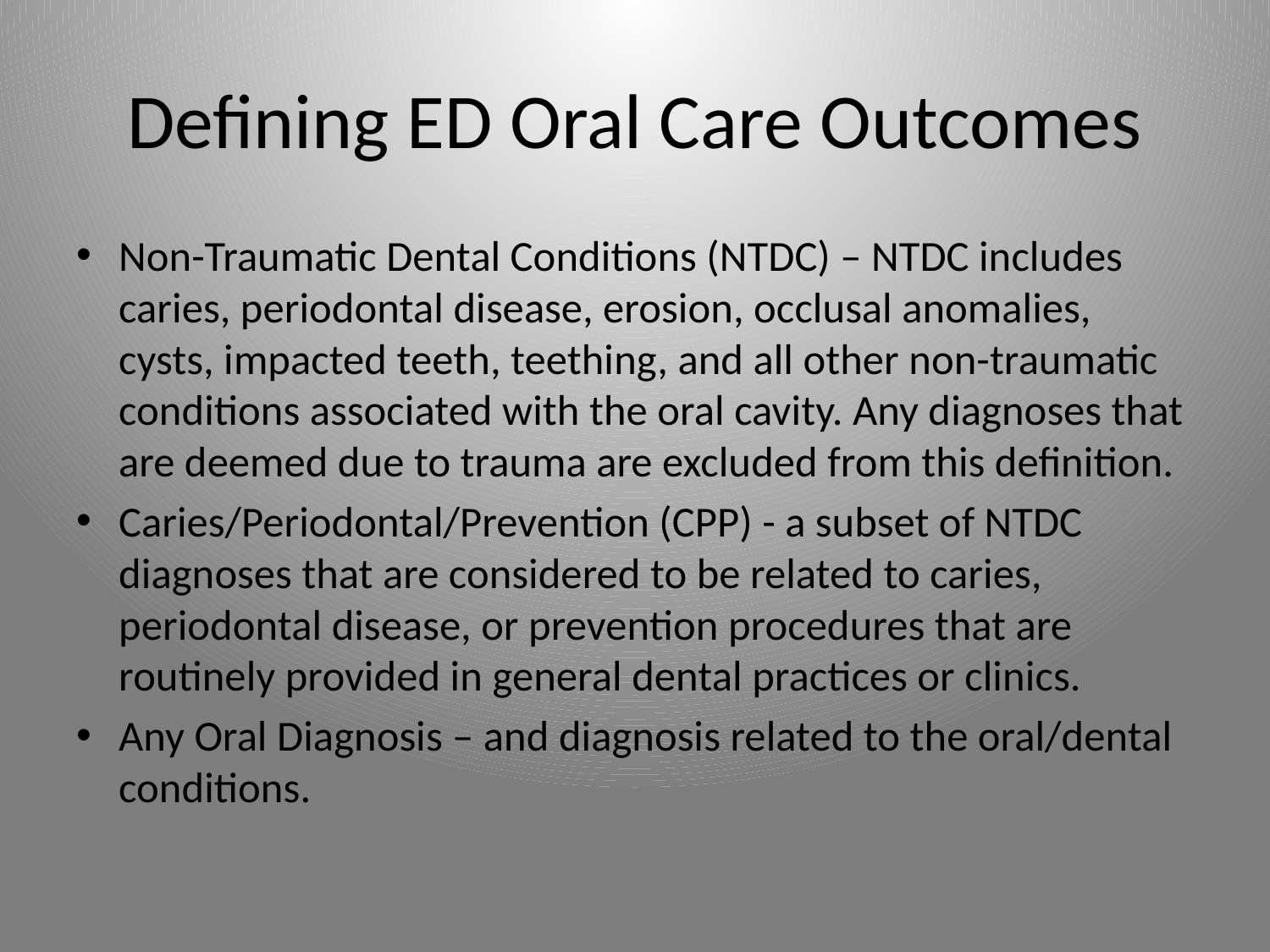

# Defining ED Oral Care Outcomes
Non-Traumatic Dental Conditions (NTDC) – NTDC includes caries, periodontal disease, erosion, occlusal anomalies, cysts, impacted teeth, teething, and all other non-traumatic conditions associated with the oral cavity. Any diagnoses that are deemed due to trauma are excluded from this definition.
Caries/Periodontal/Prevention (CPP) - a subset of NTDC diagnoses that are considered to be related to caries, periodontal disease, or prevention procedures that are routinely provided in general dental practices or clinics.
Any Oral Diagnosis – and diagnosis related to the oral/dental conditions.